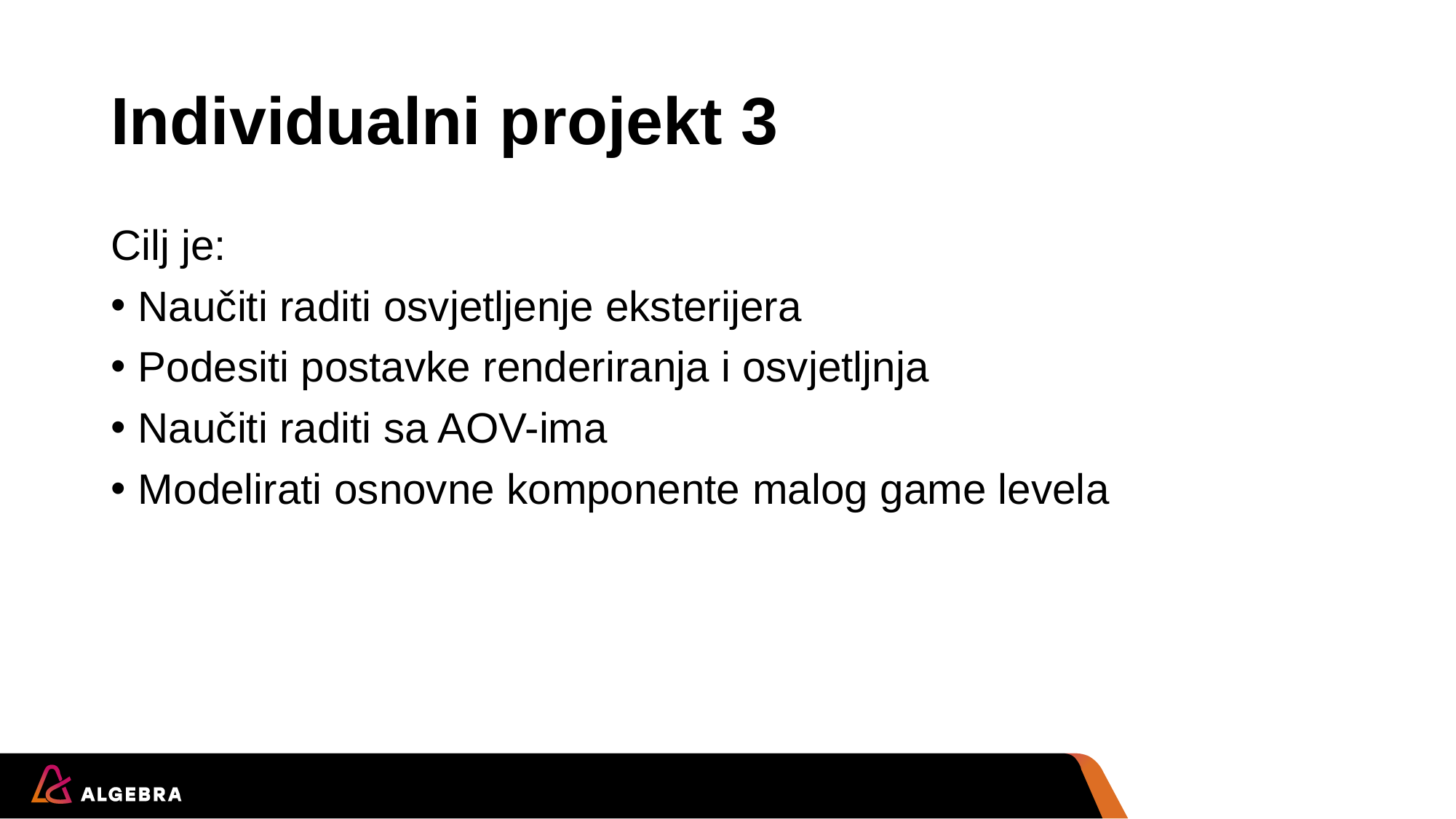

# Individualni projekt 3
Cilj je:
Naučiti raditi osvjetljenje eksterijera
Podesiti postavke renderiranja i osvjetljnja
Naučiti raditi sa AOV-ima
Modelirati osnovne komponente malog game levela